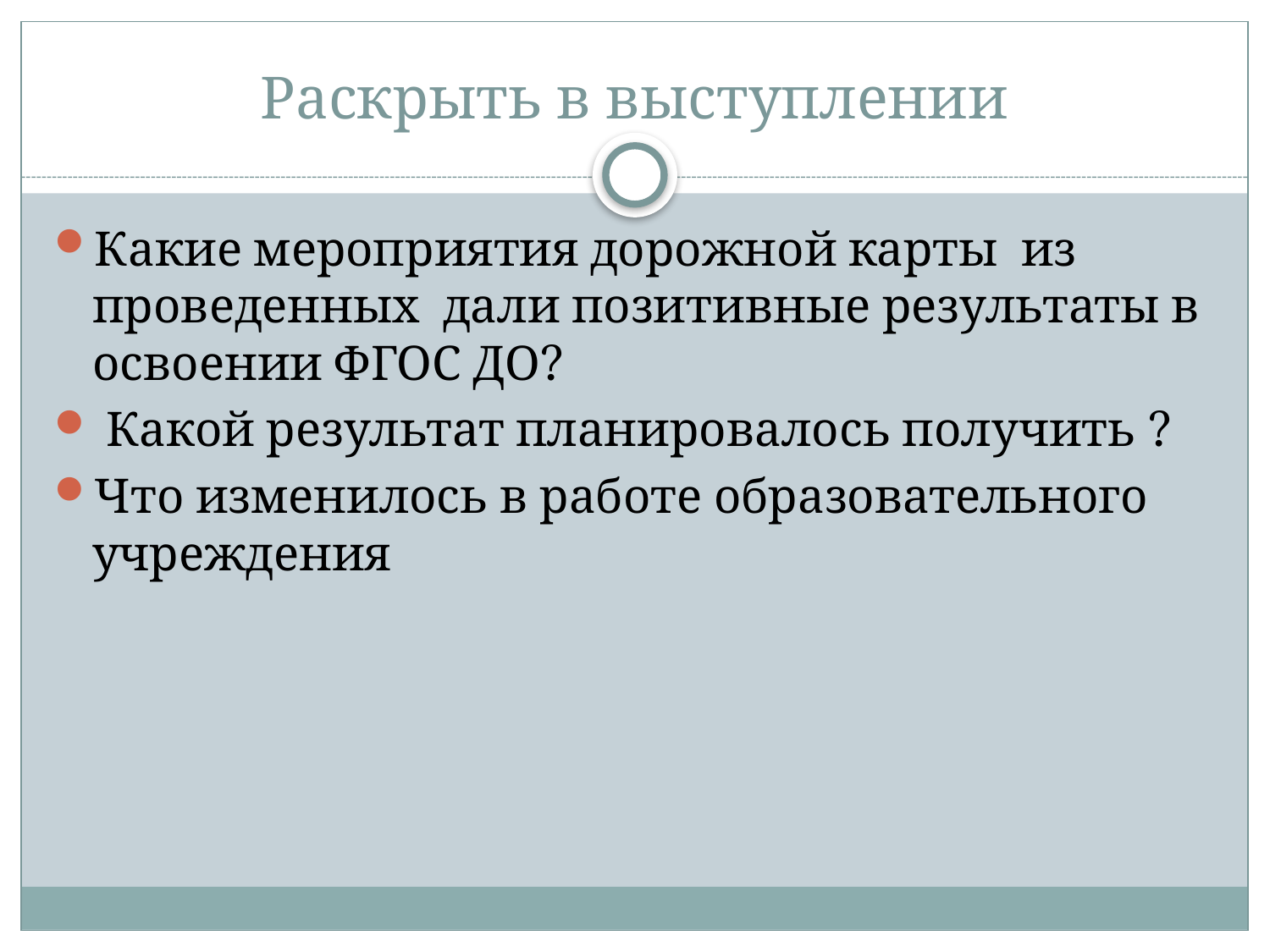

# Раскрыть в выступлении
Какие мероприятия дорожной карты  из проведенных  дали позитивные результаты в освоении ФГОС ДО?
 Какой результат планировалось получить ?
Что изменилось в работе образовательного учреждения